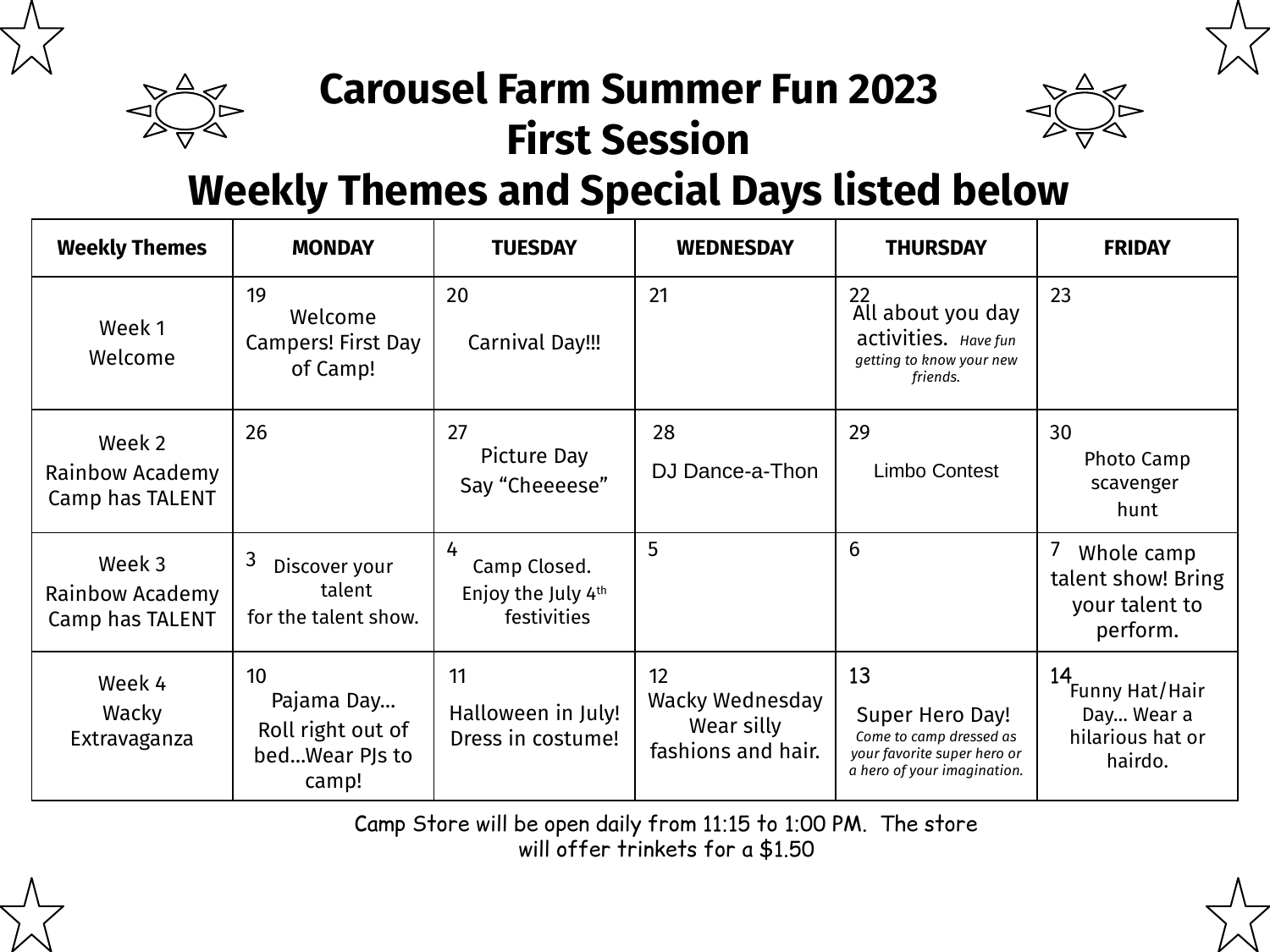

# Carousel Farm Summer Fun 2023 First Session Weekly Themes and Special Days listed below

| Weekly Themes | MONDAY | TUESDAY | WEDNESDAY | THURSDAY | FRIDAY |
| --- | --- | --- | --- | --- | --- |
| Week 1 Welcome | Welcome Campers! First Day of Camp! | Carnival Day!!! |  | All about you day activities. Have fun getting to know your new friends. |  |
| Week 2 Rainbow Academy Camp has TALENT |  | Picture Day Say “Cheeeese” | DJ Dance-a-Thon | Limbo Contest | Photo Camp scavenger hunt |
| Week 3 Rainbow Academy Camp has TALENT | Discover your talent for the talent show. | Camp Closed. Enjoy the July 4th festivities |  |  | Whole camp talent show! Bring your talent to perform. |
| Week 4 Wacky Extravaganza | Pajama Day… Roll right out of bed…Wear PJs to camp! | Halloween in July! Dress in costume! | Wacky Wednesday Wear silly fashions and hair. | Super Hero Day! Come to camp dressed as your favorite super hero or a hero of your imagination. | Funny Hat/Hair Day… Wear a hilarious hat or hairdo. |
|  |  |  |  |  |  |
19
20
21
22
23
26
27
28
29
30
4
5
6
7
3
10
11
12
13
14
Camp Store will be open daily from 11:15 to 1:00 PM.  The store will offer trinkets for a $1.50